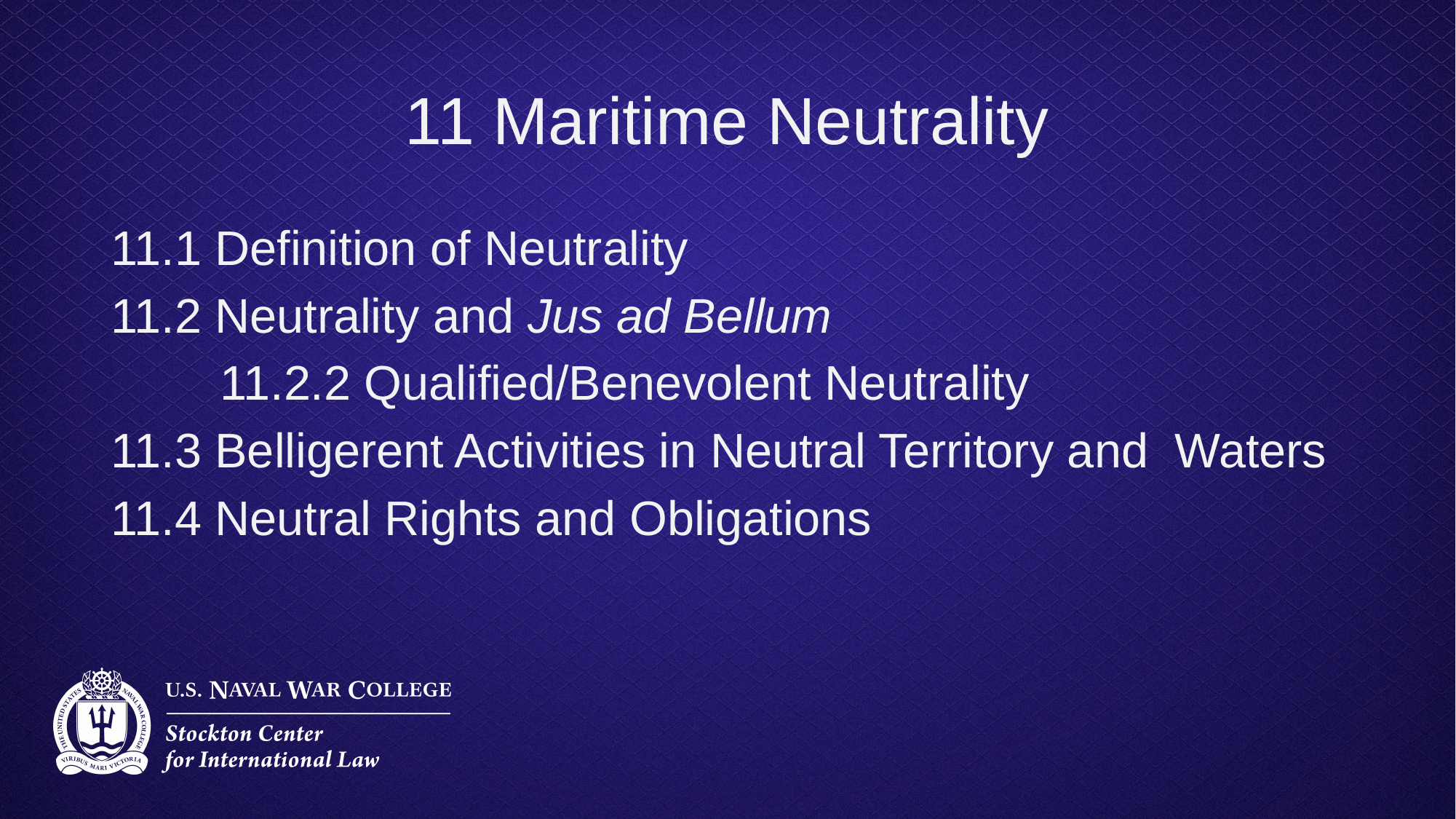

# 11 Maritime Neutrality
11.1 Definition of Neutrality
11.2 Neutrality and Jus ad Bellum
	11.2.2 Qualified/Benevolent Neutrality
11.3 Belligerent Activities in Neutral Territory and  Waters
11.4 Neutral Rights and Obligations